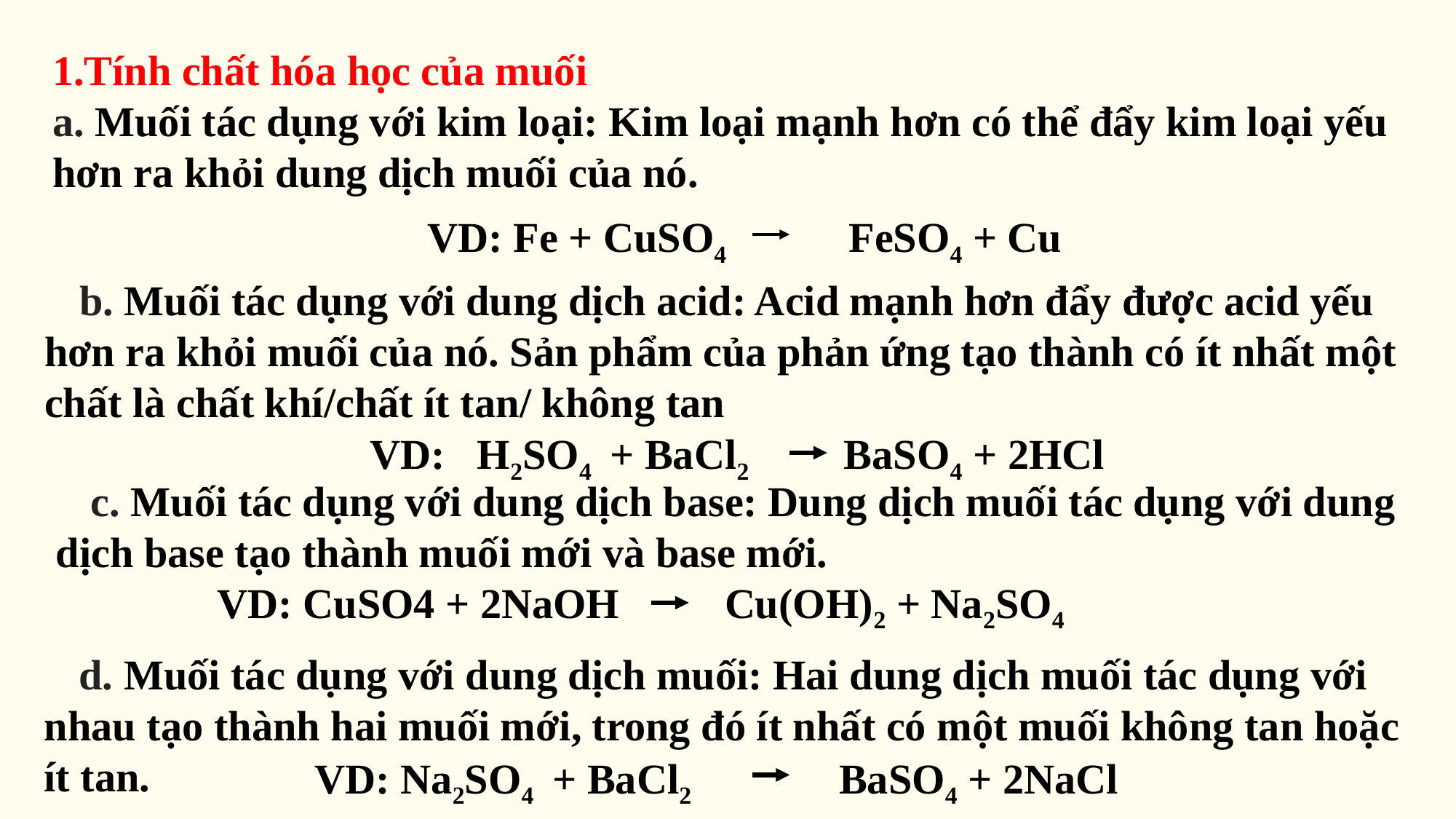

1.Tính chất hóa học của muối
a. Muối tác dụng với kim loại: Kim loại mạnh hơn có thể đẩy kim loại yếu hơn ra khỏi dung dịch muối của nó.
VD: Fe + CuSO4            FeSO4 + Cu
b. Muối tác dụng với dung dịch acid: Acid mạnh hơn đẩy được acid yếu hơn ra khỏi muối của nó. Sản phẩm của phản ứng tạo thành có ít nhất một chất là chất khí/chất ít tan/ không tan
VD:   H2SO4   + BaCl2         BaSO4 + 2HCl
c. Muối tác dụng với dung dịch base: Dung dịch muối tác dụng với dung dịch base tạo thành muối mới và base mới.
            VD: CuSO4 + 2NaOH          Cu(OH)2 + Na2SO4
d. Muối tác dụng với dung dịch muối: Hai dung dịch muối tác dụng với nhau tạo thành hai muối mới, trong đó ít nhất có một muối không tan hoặc ít tan.
VD: Na2SO4   + BaCl2              BaSO4 + 2NaCl